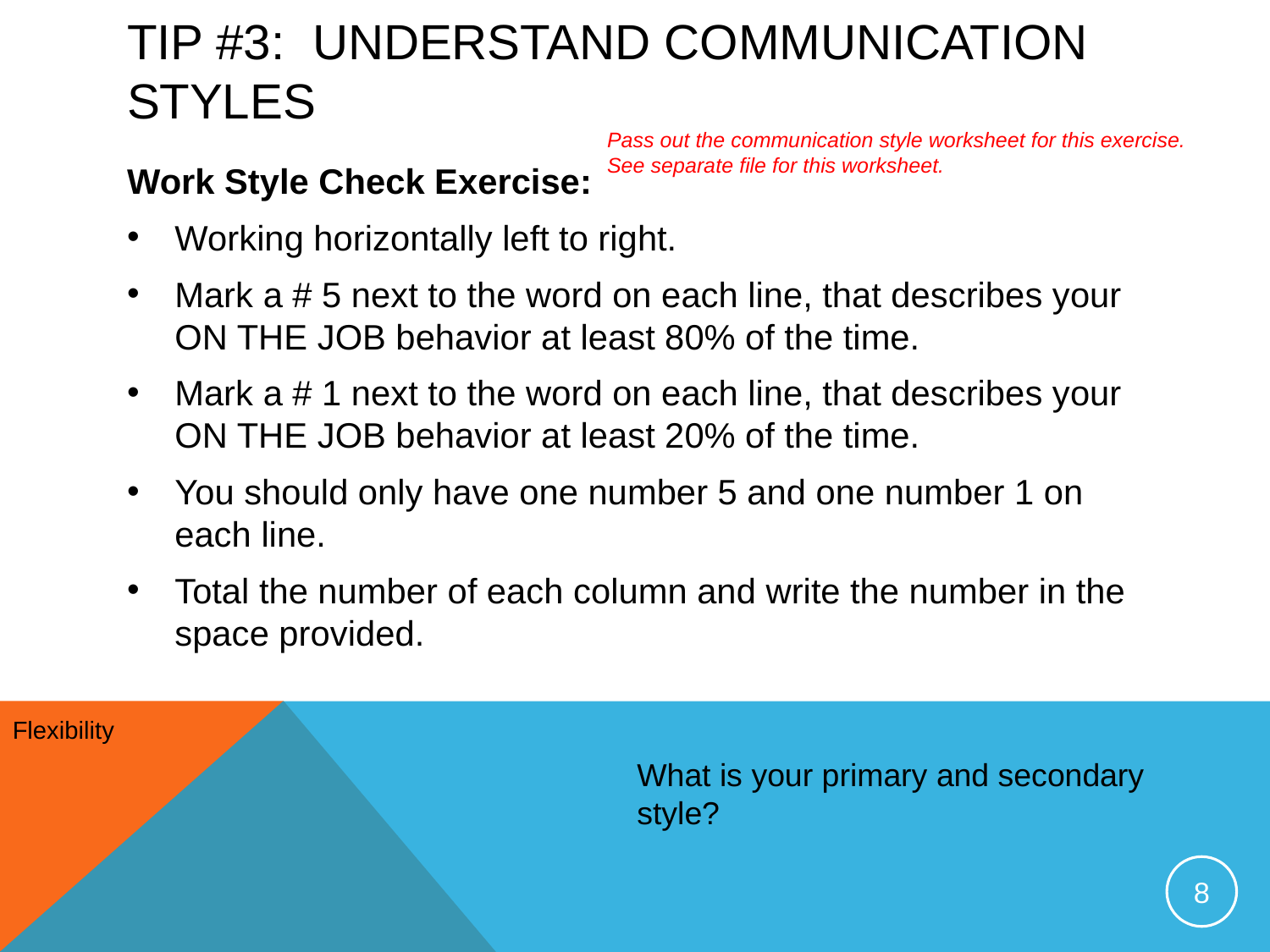

# Tip #3:  understand communication styles
Pass out the communication style worksheet for this exercise.  See separate file for this worksheet.
Work Style Check Exercise:
Working horizontally left to right.
Mark a # 5 next to the word on each line, that describes your ON THE JOB behavior at least 80% of the time.
Mark a # 1 next to the word on each line, that describes your ON THE JOB behavior at least 20% of the time.
You should only have one number 5 and one number 1 on each line.
Total the number of each column and write the number in the space provided.

Flexibility
What is your primary and secondary style?
8